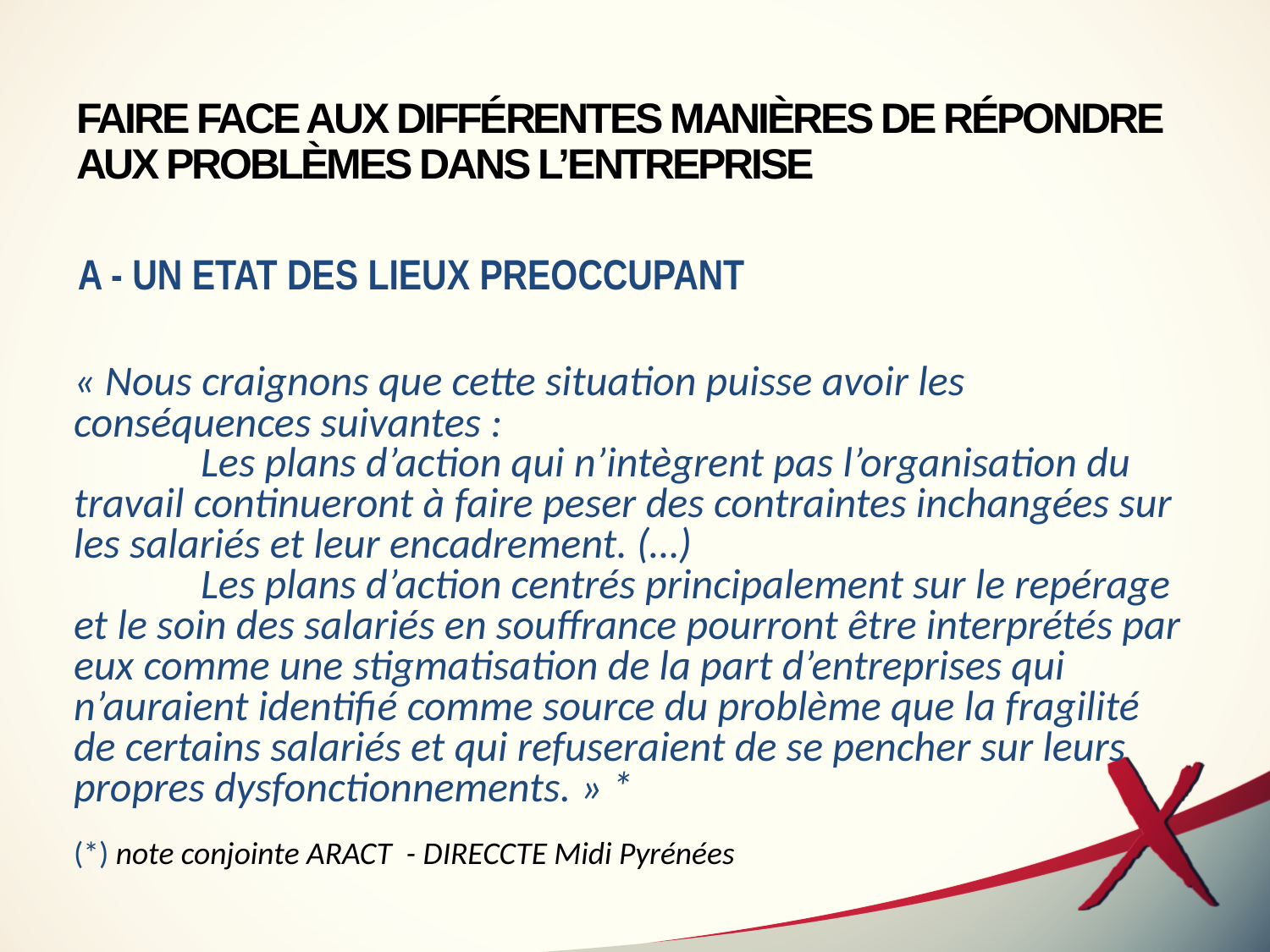

# FAIRE FACE AUX DIFFÉRENTES MANIÈRES DE RÉPONDRE AUX PROBLÈMES DANS L’ENTREPRISE
A - UN ETAT DES LIEUX PREOCCUPANT

« Nous craignons que cette situation puisse avoir les conséquences suivantes :
	Les plans d’action qui n’intègrent pas l’organisation du travail continueront à faire peser des contraintes inchangées sur les salariés et leur encadrement. (…)
	Les plans d’action centrés principalement sur le repérage et le soin des salariés en souffrance pourront être interprétés par eux comme une stigmatisation de la part d’entreprises qui n’auraient identifié comme source du problème que la fragilité de certains salariés et qui refuseraient de se pencher sur leurs propres dysfonctionnements. » *

(*) note conjointe ARACT  - DIRECCTE Midi Pyrénées